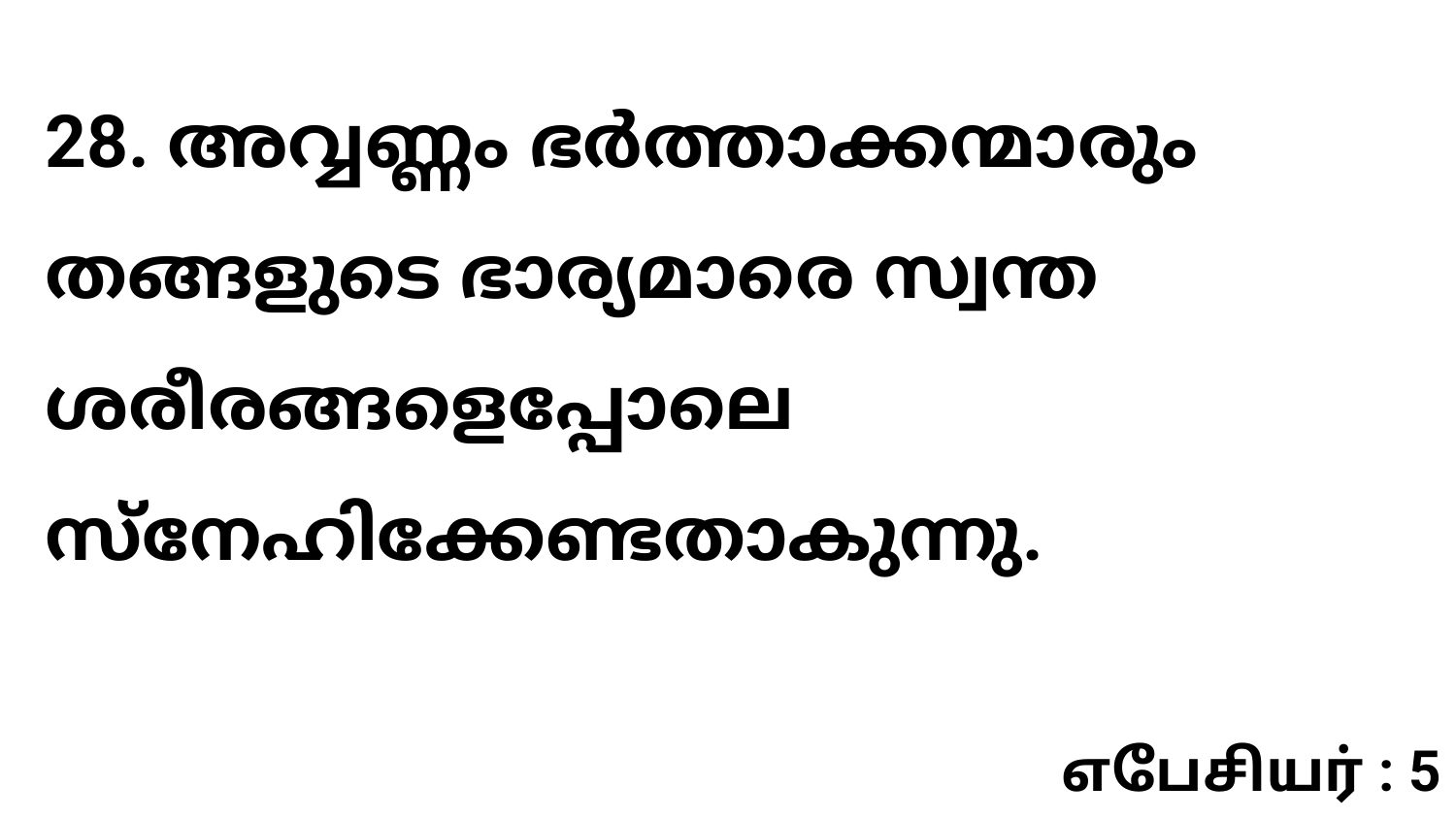

28. അവ്വണ്ണം ഭർത്താക്കന്മാരും തങ്ങളുടെ ഭാര്യമാരെ സ്വന്ത ശരീരങ്ങളെപ്പോലെ സ്നേഹിക്കേണ്ടതാകുന്നു.
எபேசியர் : 5